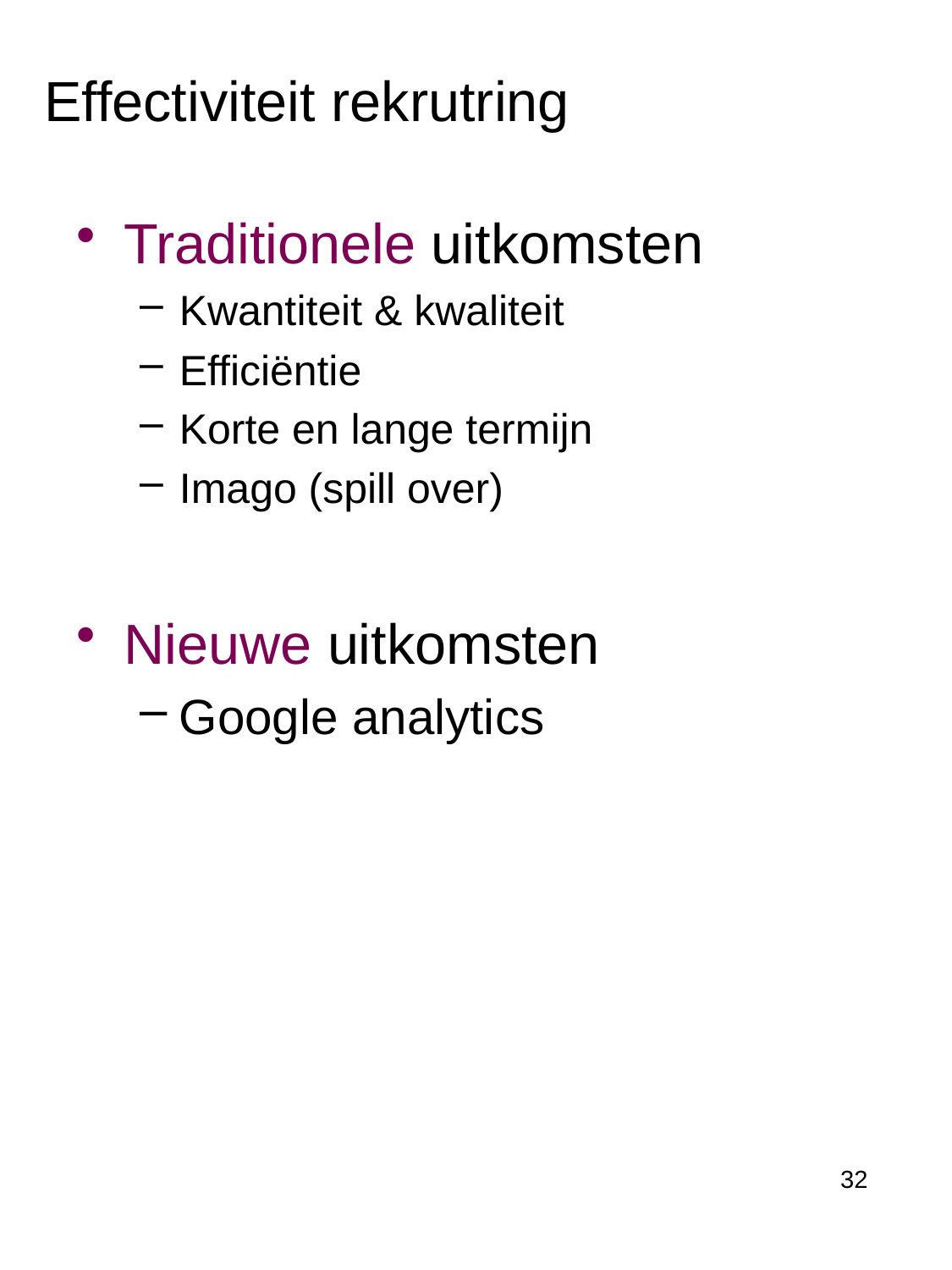

# Effectiviteit rekrutring
Traditionele uitkomsten
Kwantiteit & kwaliteit
Efficiëntie
Korte en lange termijn
Imago (spill over)

Nieuwe uitkomsten
Google analytics
32